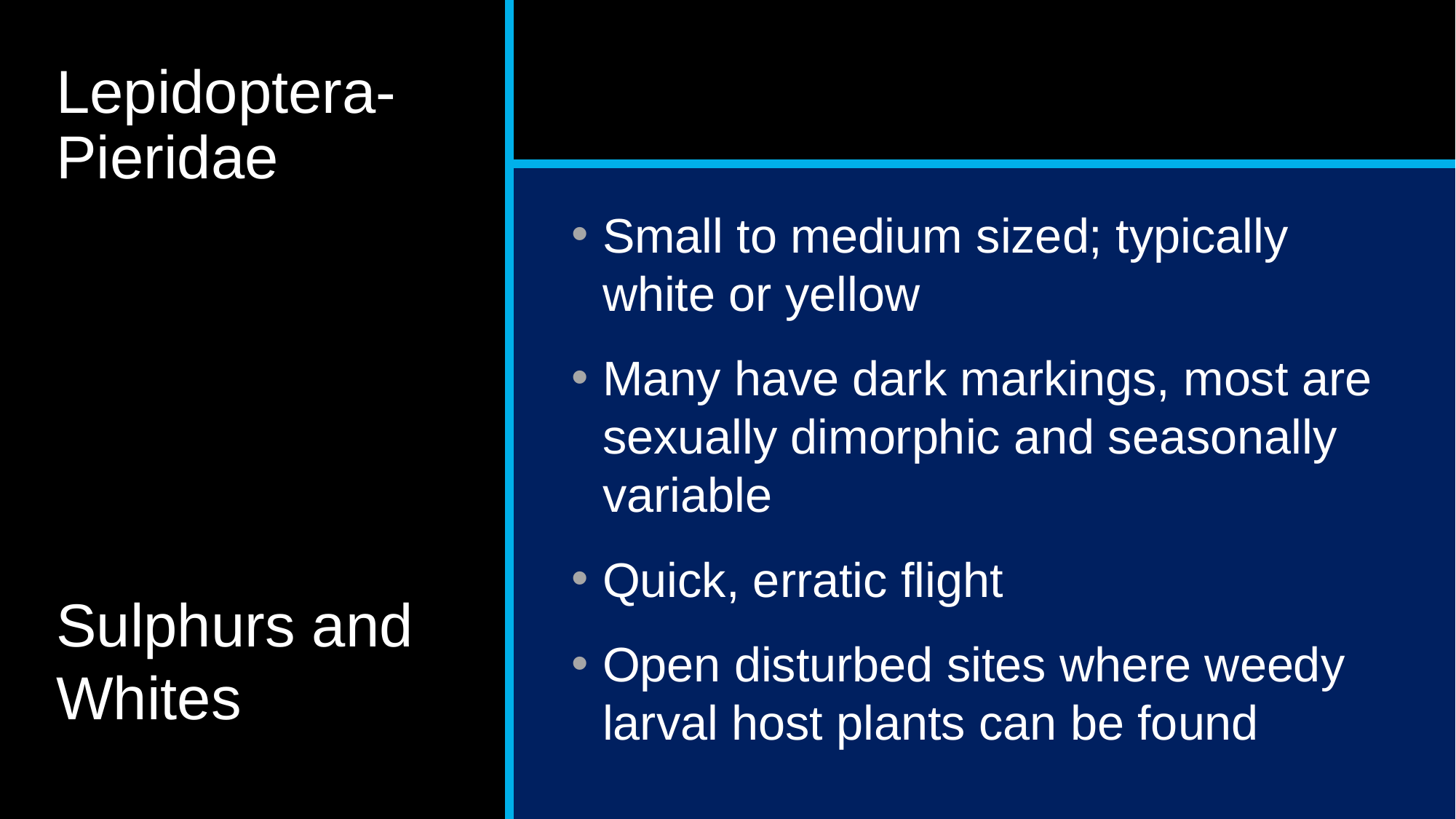

# Lepidoptera- Pieridae

Small to medium sized; typically white or yellow
Many have dark markings, most are sexually dimorphic and seasonally variable
Quick, erratic flight
Open disturbed sites where weedy larval host plants can be found
Sulphurs and Whites